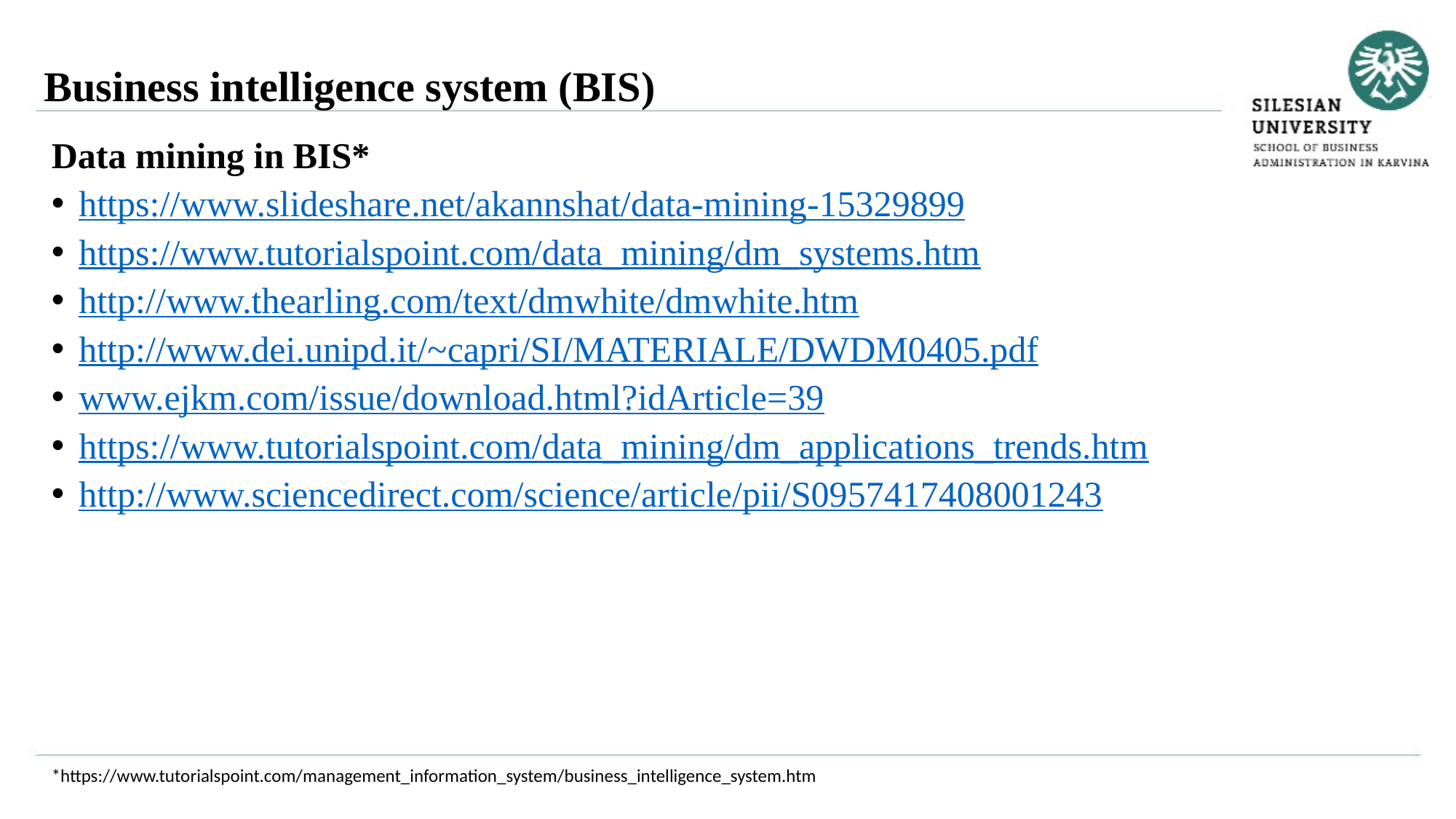

Business intelligence system (BIS)

Data mining in BIS*
https://www.slideshare.net/akannshat/data-mining-15329899
https://www.tutorialspoint.com/data_mining/dm_systems.htm
http://www.thearling.com/text/dmwhite/dmwhite.htm
http://www.dei.unipd.it/~capri/SI/MATERIALE/DWDM0405.pdf
www.ejkm.com/issue/download.html?idArticle=39
https://www.tutorialspoint.com/data_mining/dm_applications_trends.htm
http://www.sciencedirect.com/science/article/pii/S0957417408001243

*https://www.tutorialspoint.com/management_information_system/business_intelligence_system.htm